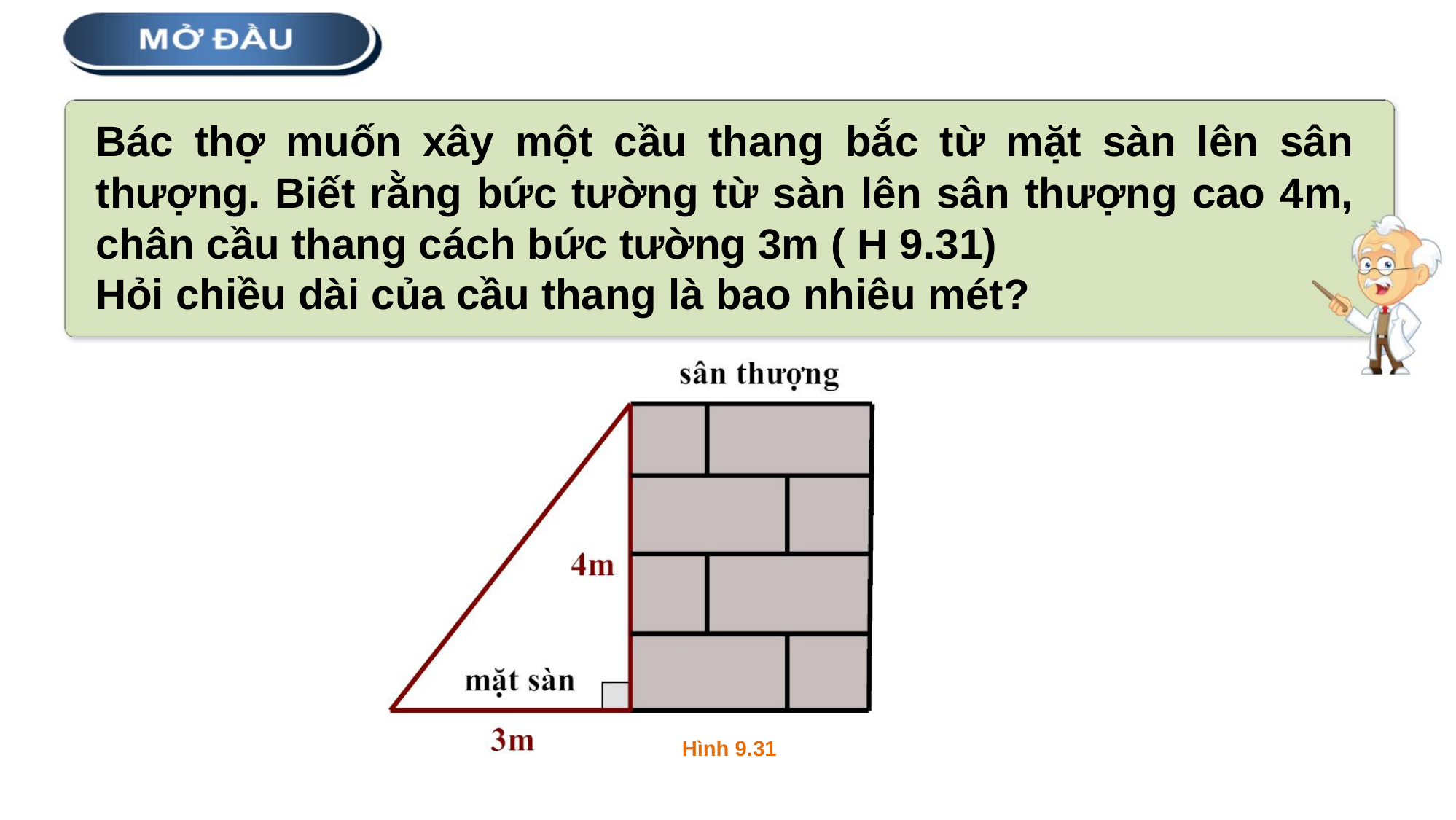

Bác thợ muốn xây một cầu thang bắc từ mặt sàn lên sân
thượng. Biết rằng bức tường từ sàn lên sân thượng cao 4m,
chân cầu thang cách bức tường 3m ( H 9.31)
Hỏi chiều dài của cầu thang là bao nhiêu mét?
Hình 9.31